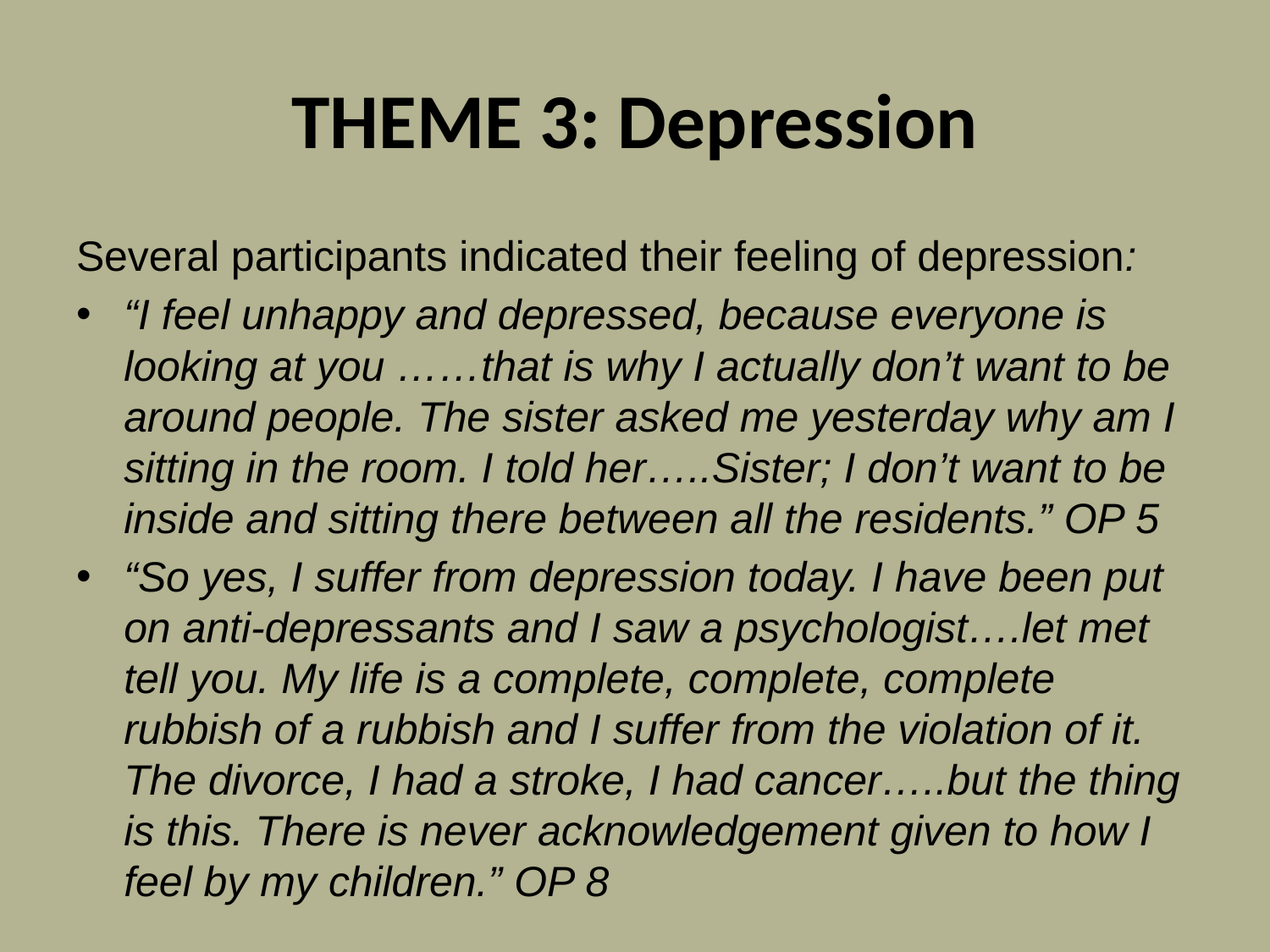

# THEME 3: Depression
Several participants indicated their feeling of depression:
“I feel unhappy and depressed, because everyone is looking at you ……that is why I actually don’t want to be around people. The sister asked me yesterday why am I sitting in the room. I told her…..Sister; I don’t want to be inside and sitting there between all the residents.” OP 5
“So yes, I suffer from depression today. I have been put on anti-depressants and I saw a psychologist….let met tell you. My life is a complete, complete, complete rubbish of a rubbish and I suffer from the violation of it. The divorce, I had a stroke, I had cancer…..but the thing is this. There is never acknowledgement given to how I feel by my children.” OP 8